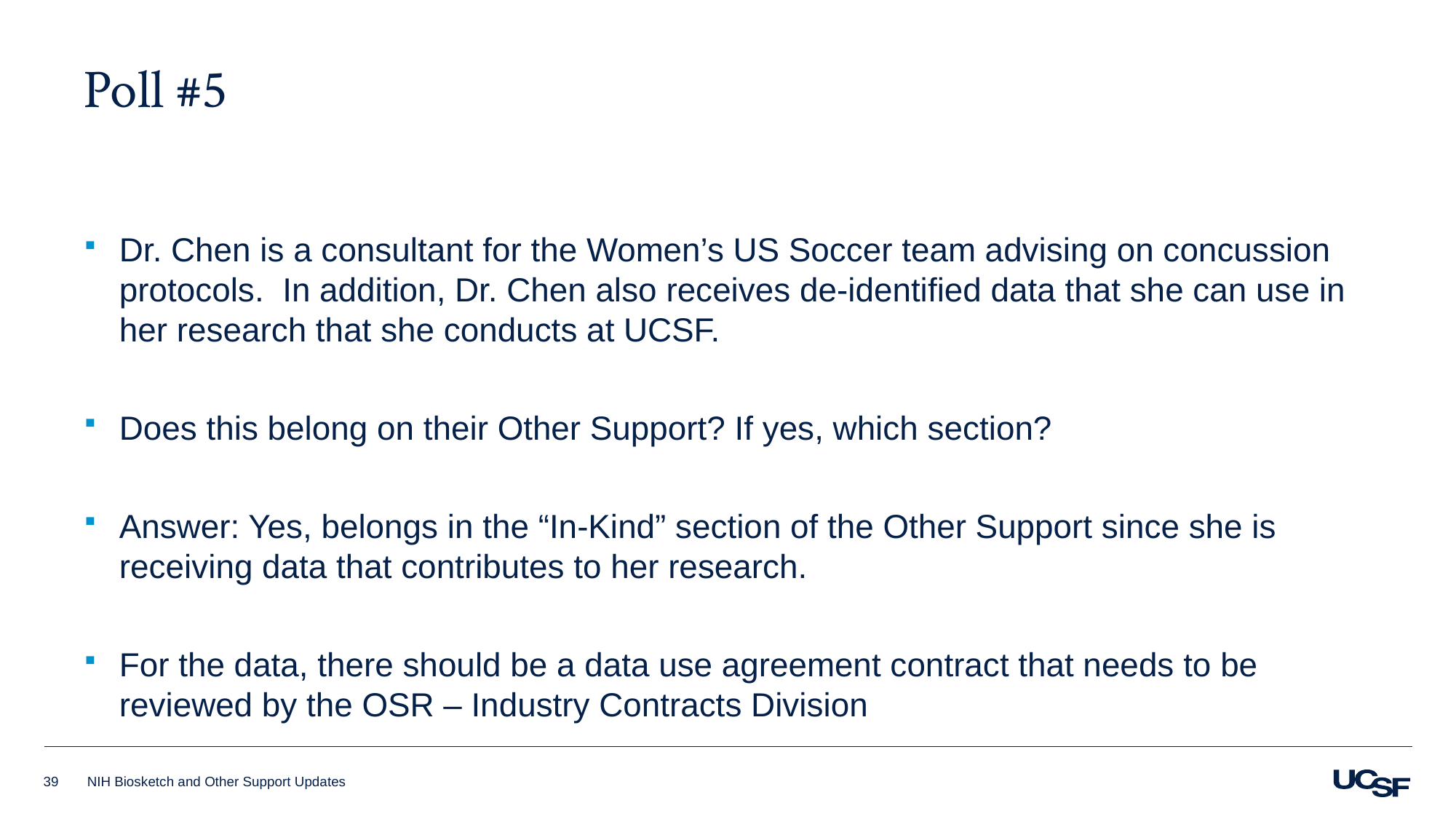

# Poll #5

Dr. Chen is a consultant for the Women’s US Soccer team advising on concussion protocols.  In addition, Dr. Chen also receives de-identified data that she can use in her research that she conducts at UCSF.

Does this belong on their Other Support? If yes, which section?

Answer: Yes, belongs in the “In-Kind” section of the Other Support since she is receiving data that contributes to her research.

For the data, there should be a data use agreement contract that needs to be reviewed by the OSR – Industry Contracts Division

39
NIH Biosketch and Other Support Updates